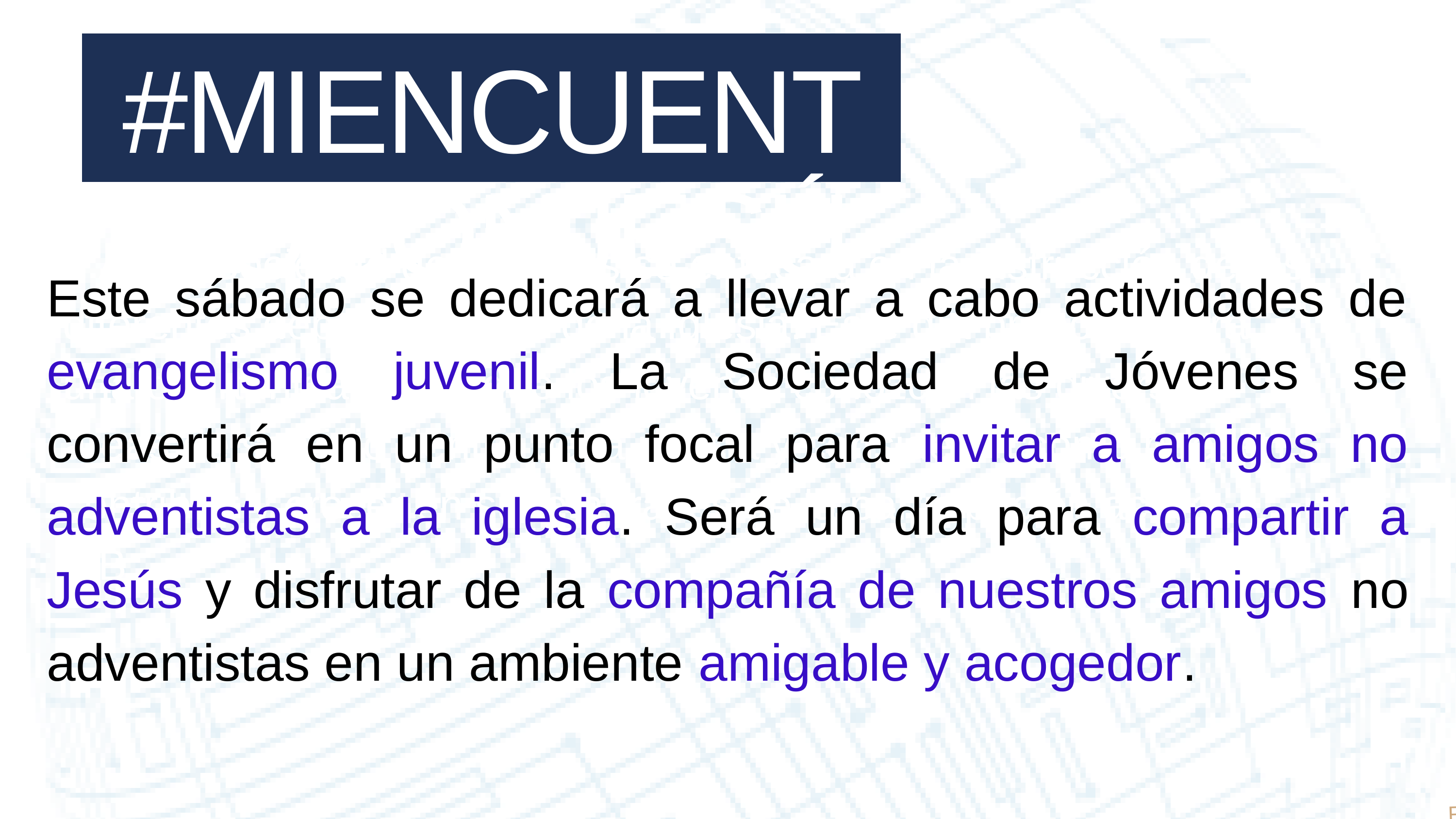

#MIENCUENTROCONJESÚS
   A. La Sociedad de Jóvenes se enfocará en la instrucción de los diferentes departamentos de la Iglesia. Este día proporcionará una oportunidad para que los jóvenes conozcan las diversas áreas de servicio dentro de la iglesia y consideren cómo pueden contribuir y crecer en su fe a través de la participación activa.
   B.
Este sábado se dedicará a llevar a cabo actividades de evangelismo juvenil. La Sociedad de Jóvenes se convertirá en un punto focal para invitar a amigos no adventistas a la iglesia. Será un día para compartir a Jesús y disfrutar de la compañía de nuestros amigos no adventistas en un ambiente amigable y acogedor.
FdS